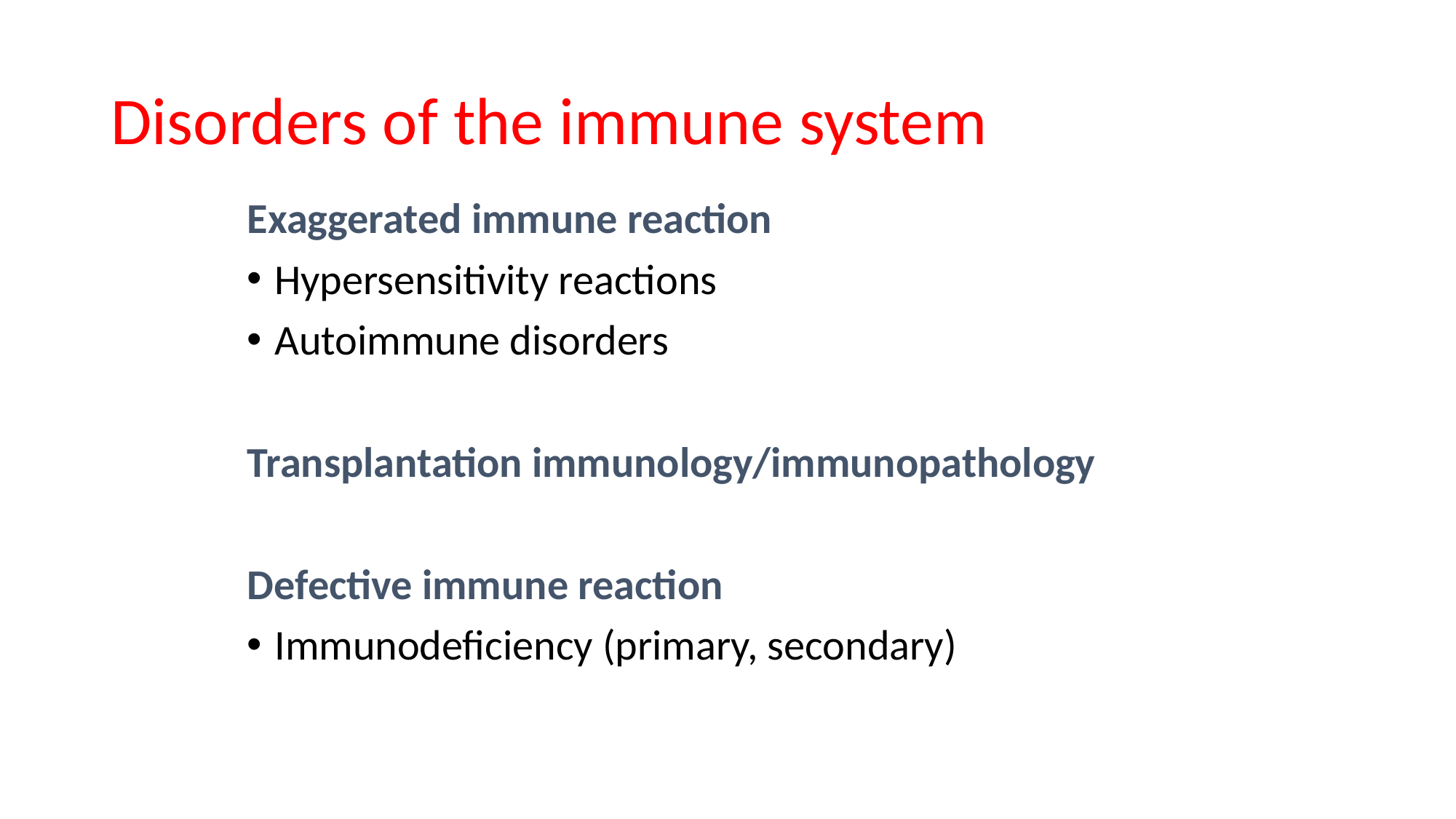

# Disorders of the immune system
Exaggerated immune reaction
Hypersensitivity reactions
Autoimmune disorders

Transplantation immunology/immunopathology

Defective immune reaction
Immunodeficiency (primary, secondary)